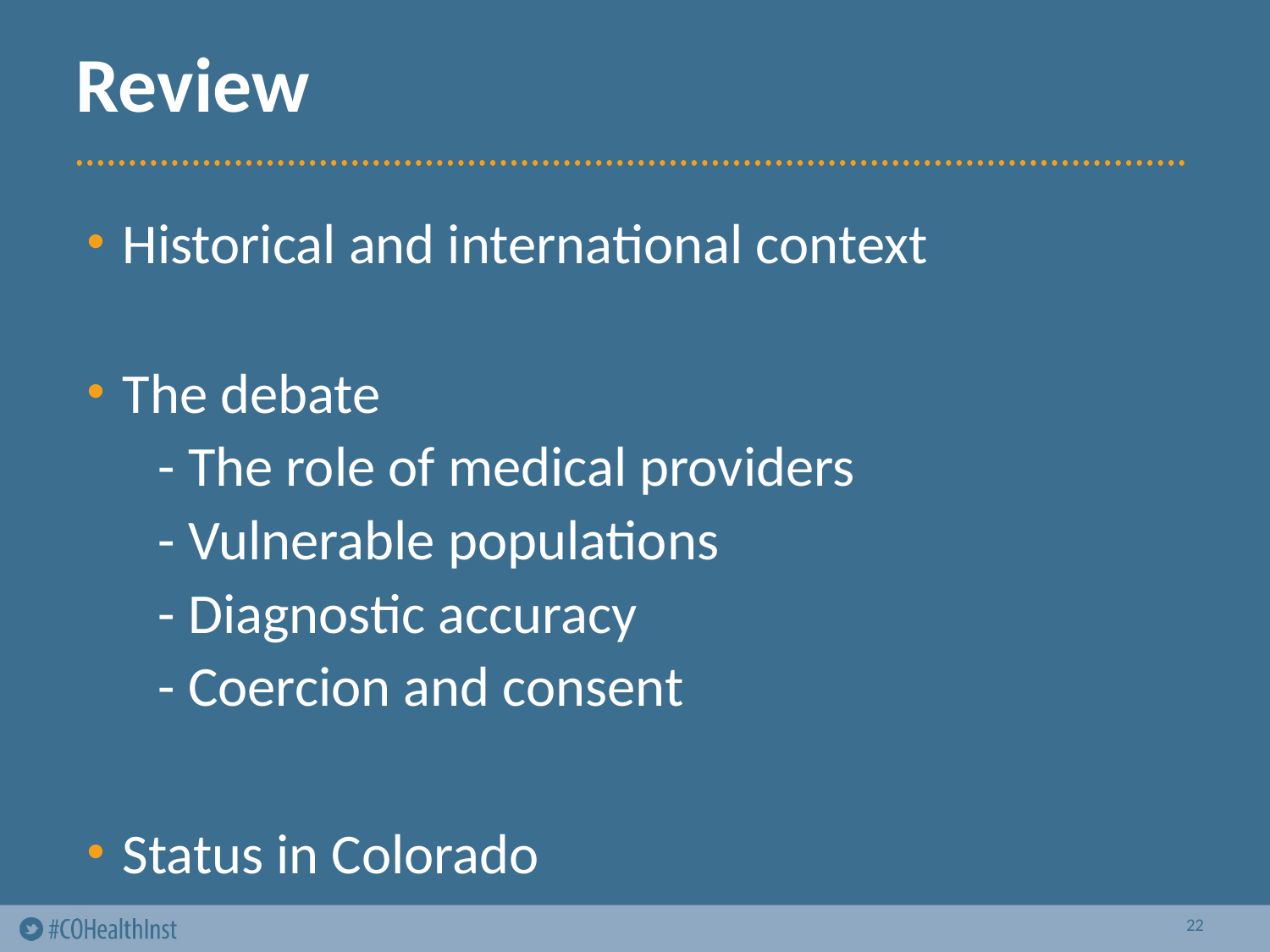

# Review
Historical and international context

The debate
- The role of medical providers
- Vulnerable populations
- Diagnostic accuracy
- Coercion and consent

Status in Colorado
22